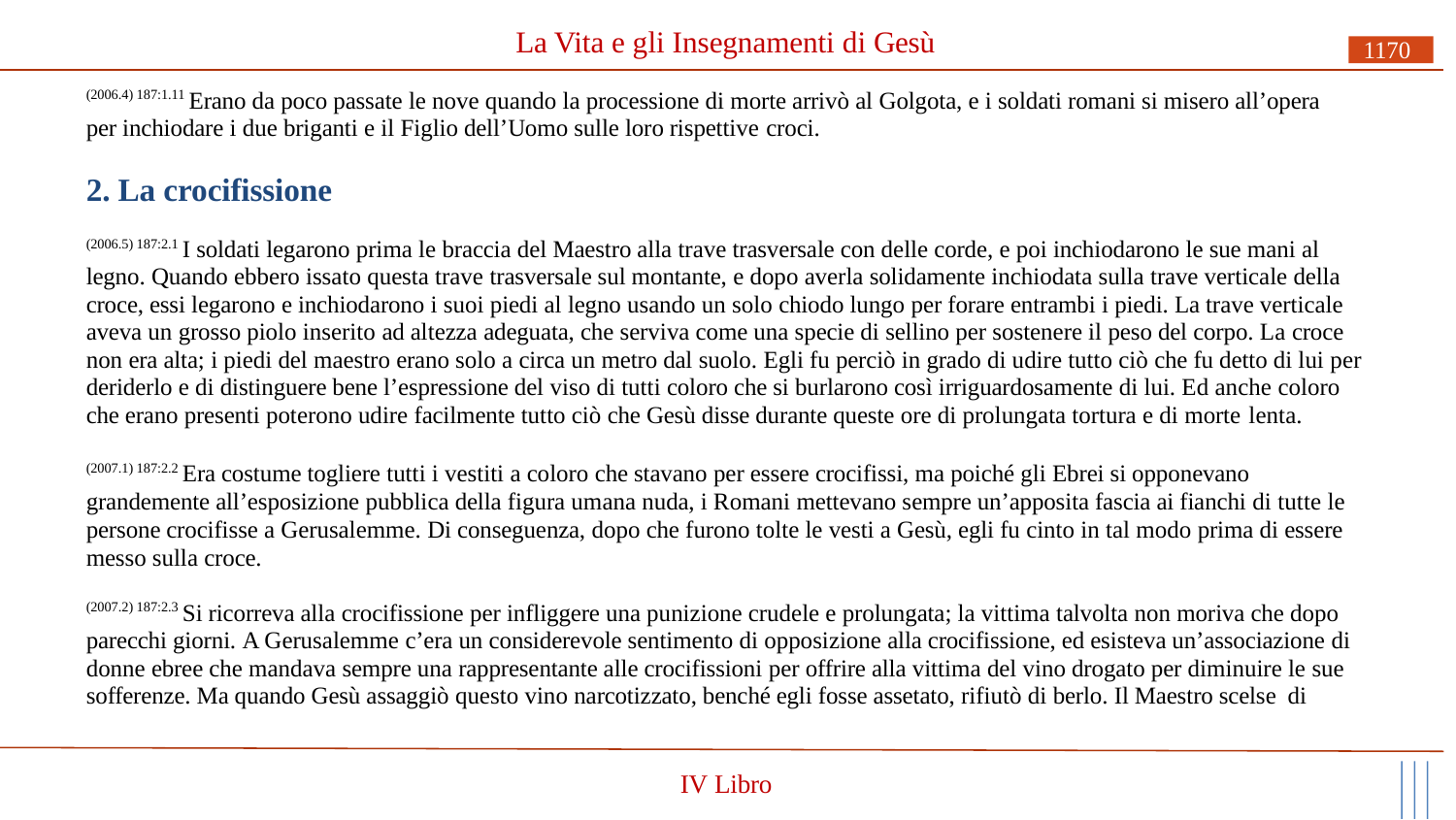

# La Vita e gli Insegnamenti di Gesù
1170

(2006.4) 187:1.11 Erano da poco passate le nove quando la processione di morte arrivò al Golgota, e i soldati romani si misero all’opera  per inchiodare i due briganti e il Figlio dell’Uomo sulle loro rispettive croci.

2. La crocifissione
(2006.5) 187:2.1 I soldati legarono prima le braccia del Maestro alla trave trasversale con delle corde, e poi inchiodarono le sue mani al  legno. Quando ebbero issato questa trave trasversale sul montante, e dopo averla solidamente inchiodata sulla trave verticale della  croce, essi legarono e inchiodarono i suoi piedi al legno usando un solo chiodo lungo per forare entrambi i piedi. La trave verticale  aveva un grosso piolo inserito ad altezza adeguata, che serviva come una specie di sellino per sostenere il peso del corpo. La croce  non era alta; i piedi del maestro erano solo a circa un metro dal suolo. Egli fu perciò in grado di udire tutto ciò che fu detto di lui per  deriderlo e di distinguere bene l’espressione del viso di tutti coloro che si burlarono così irriguardosamente di lui. Ed anche coloro  che erano presenti poterono udire facilmente tutto ciò che Gesù disse durante queste ore di prolungata tortura e di morte lenta.

(2007.1) 187:2.2 Era costume togliere tutti i vestiti a coloro che stavano per essere crocifissi, ma poiché gli Ebrei si opponevano  grandemente all’esposizione pubblica della figura umana nuda, i Romani mettevano sempre un’apposita fascia ai fianchi di tutte le  persone crocifisse a Gerusalemme. Di conseguenza, dopo che furono tolte le vesti a Gesù, egli fu cinto in tal modo prima di essere  messo sulla croce.

(2007.2) 187:2.3 Si ricorreva alla crocifissione per infliggere una punizione crudele e prolungata; la vittima talvolta non moriva che dopo  parecchi giorni. A Gerusalemme c’era un considerevole sentimento di opposizione alla crocifissione, ed esisteva un’associazione di  donne ebree che mandava sempre una rappresentante alle crocifissioni per offrire alla vittima del vino drogato per diminuire le sue  sofferenze. Ma quando Gesù assaggiò questo vino narcotizzato, benché egli fosse assetato, rifiutò di berlo. Il Maestro scelse di

IV Libro